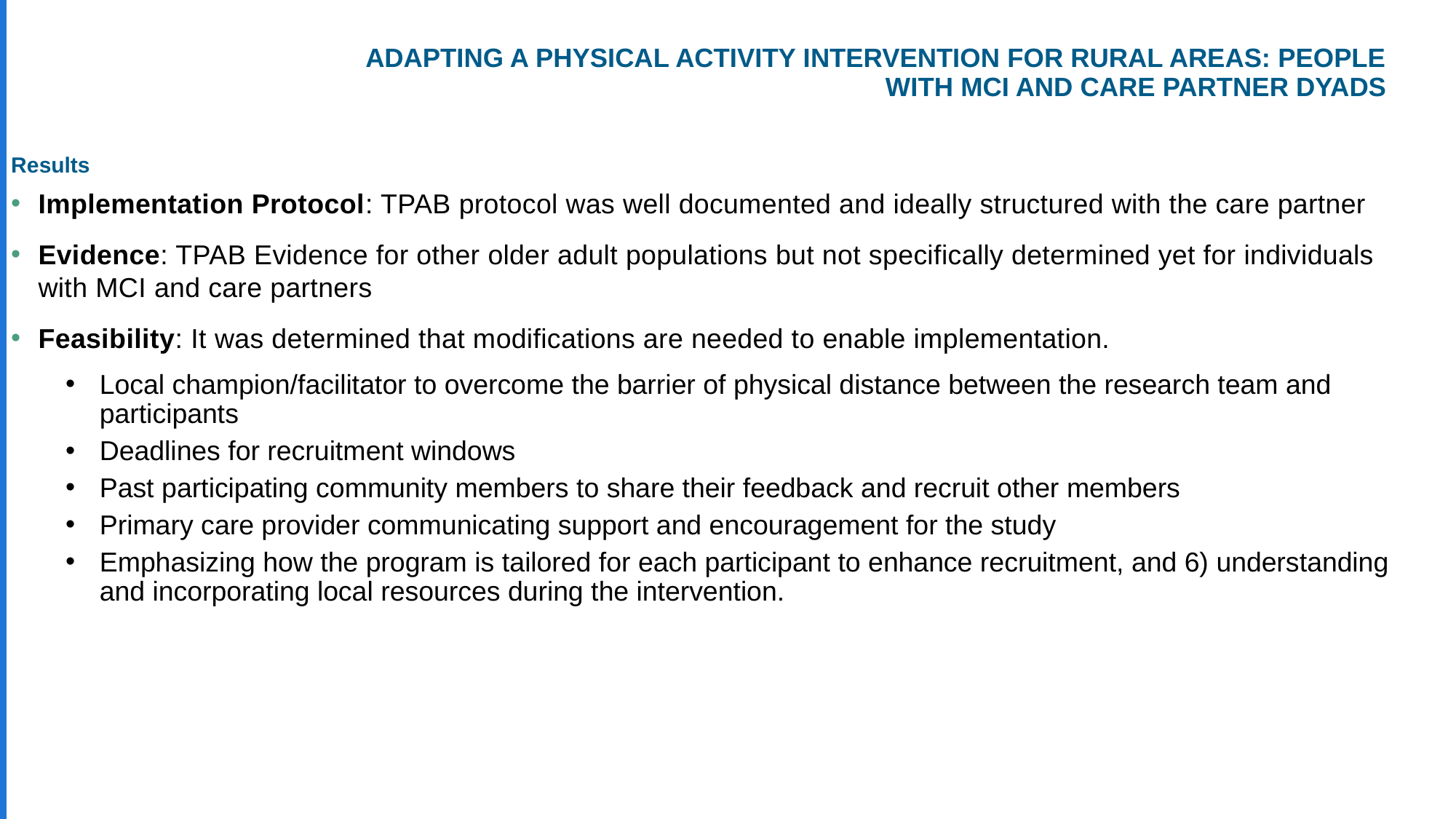

# Adapting a Physical Activity Intervention for Rural Areas: People with MCI and Care Partner Dyads
Results
Implementation Protocol: TPAB protocol was well documented and ideally structured with the care partner
Evidence: TPAB Evidence for other older adult populations but not specifically determined yet for individuals with MCI and care partners
Feasibility: It was determined that modifications are needed to enable implementation.
Local champion/facilitator to overcome the barrier of physical distance between the research team and participants
Deadlines for recruitment windows
Past participating community members to share their feedback and recruit other members
Primary care provider communicating support and encouragement for the study
Emphasizing how the program is tailored for each participant to enhance recruitment, and 6) understanding and incorporating local resources during the intervention.